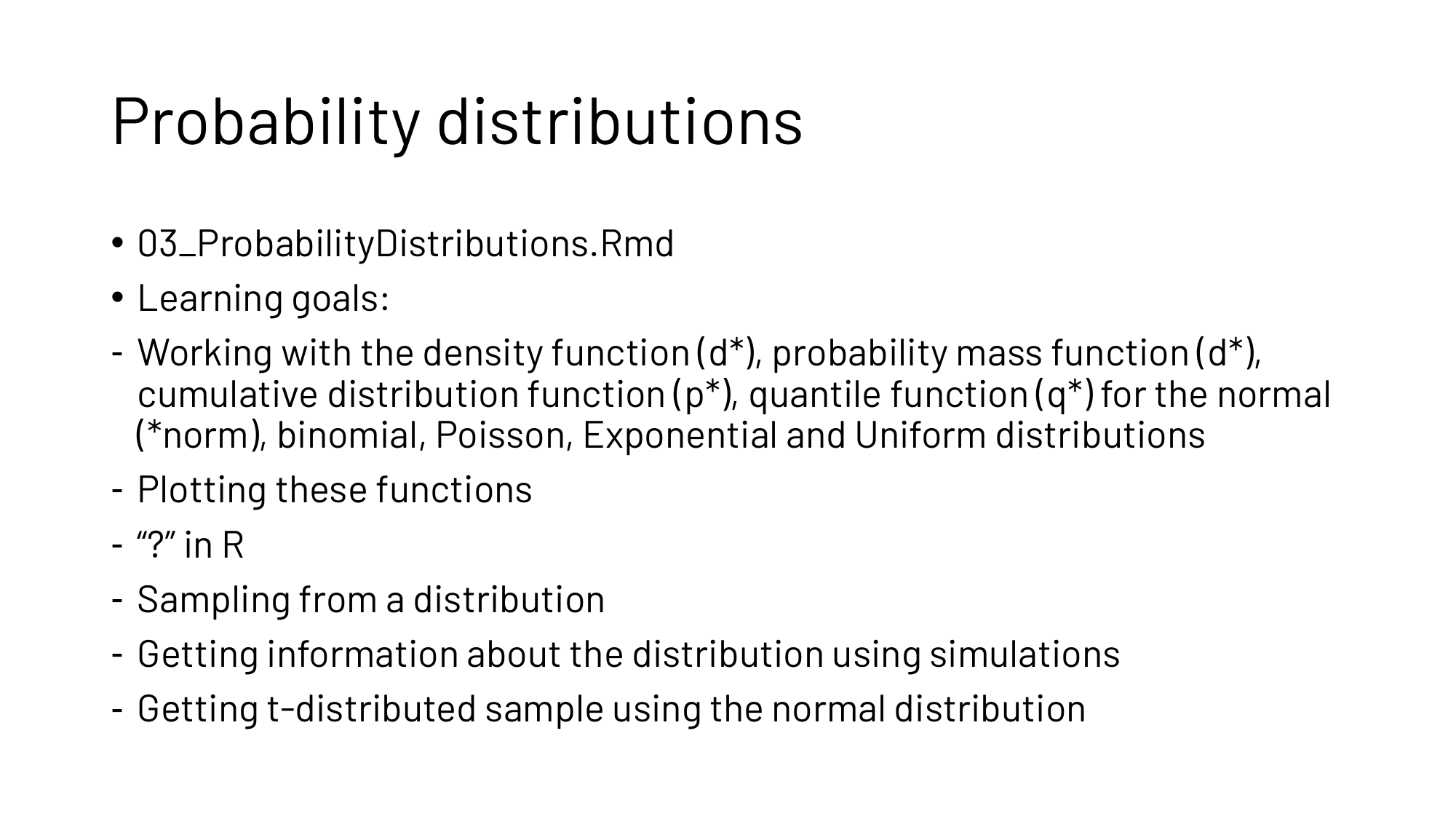

# Probability distributions
03_ProbabilityDistributions.Rmd
Learning goals:
Working with the density function (d*), probability mass function (d*), cumulative distribution function (p*), quantile function (q*) for the normal (*norm), binomial, Poisson, Exponential and Uniform distributions
Plotting these functions
“?” in R
Sampling from a distribution
Getting information about the distribution using simulations
Getting t-distributed sample using the normal distribution